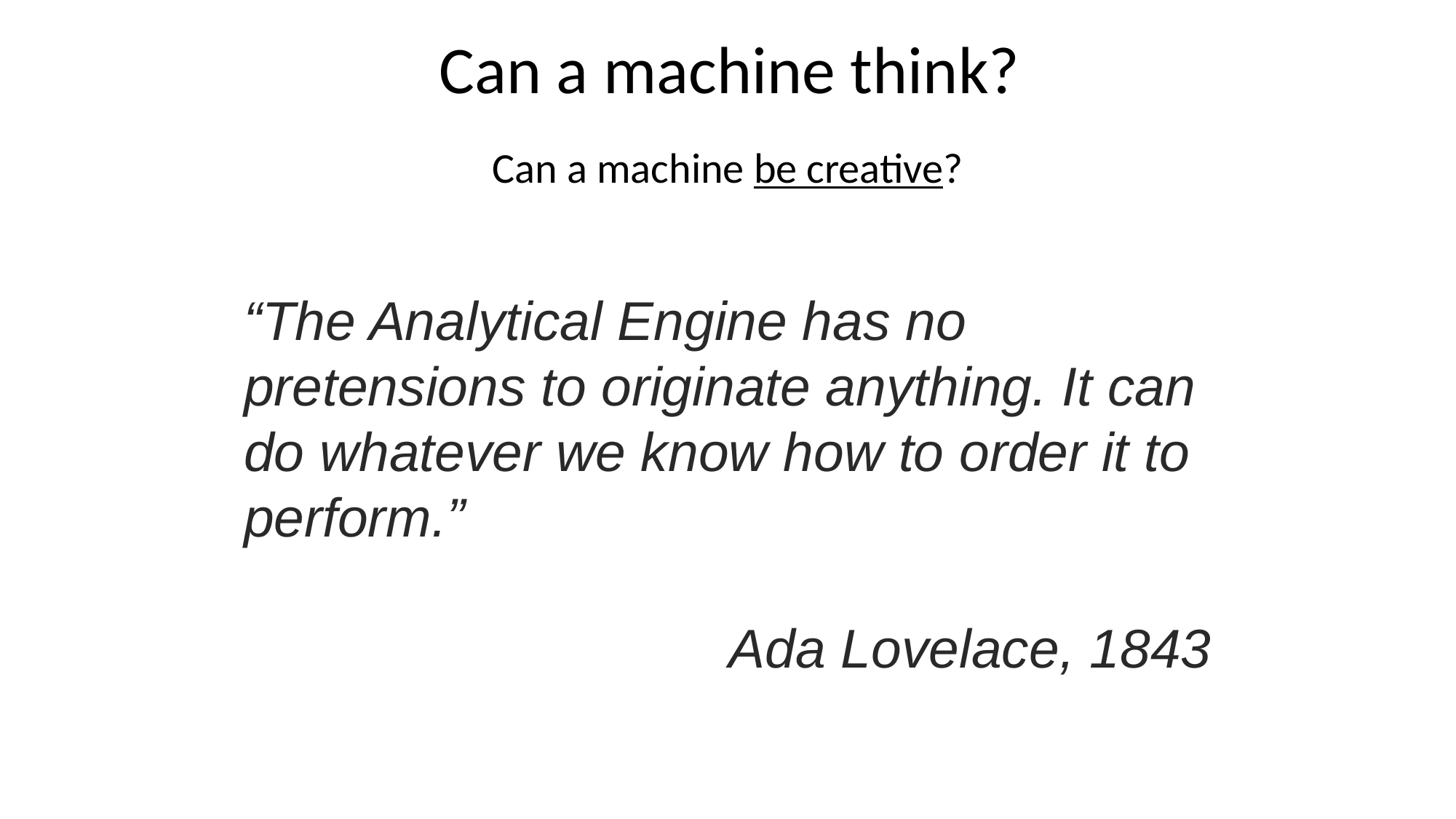

# Can a machine think?
Can a machine be creative?
“The Analytical Engine has no pretensions to originate anything. It can do whatever we know how to order it to perform.”

Ada Lovelace, 1843